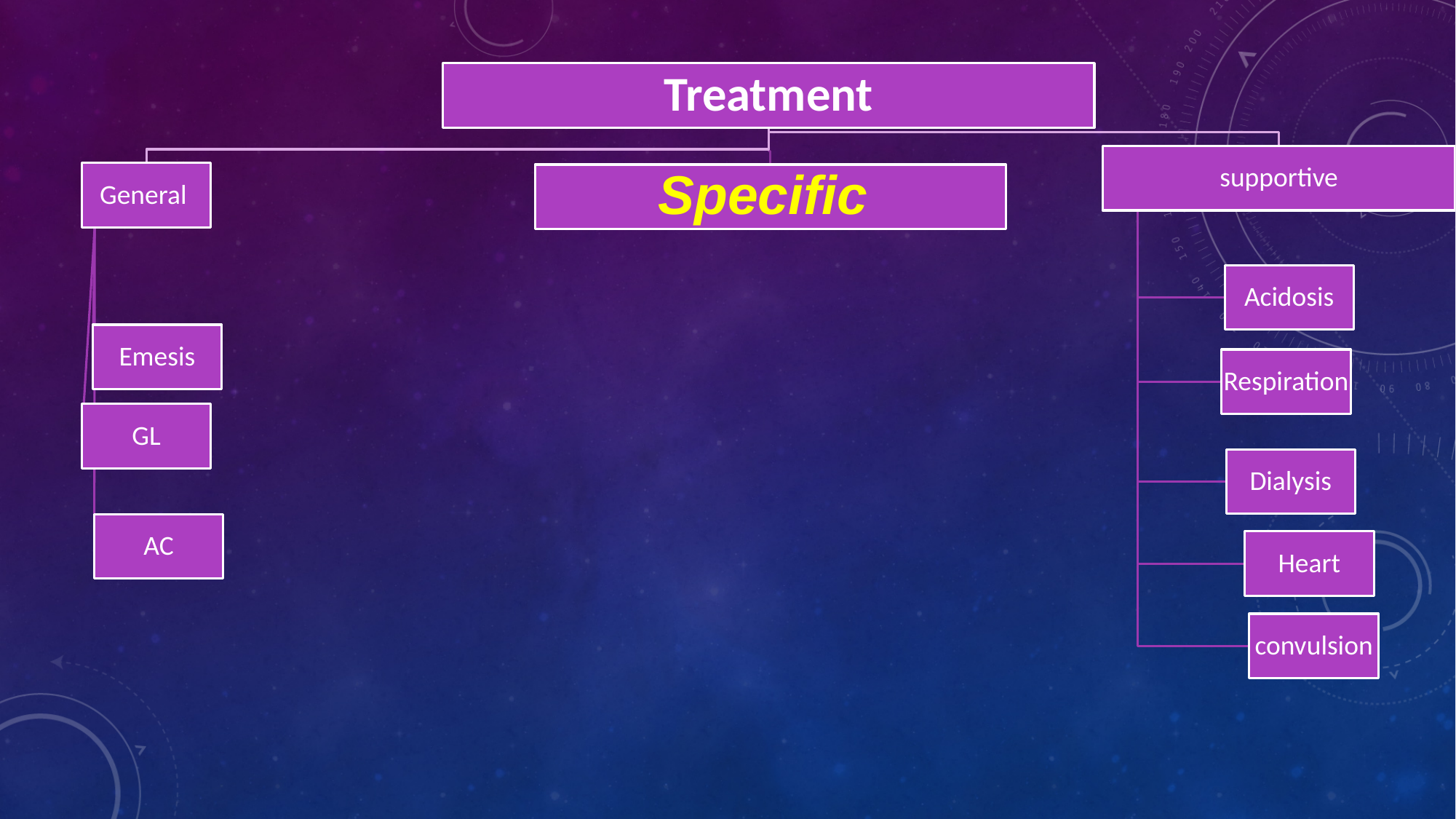

Treatment
General
Emesis
GL
AC
Specific
supportive
Acidosis
Dialysis
Respiration
Heart
convulsion
#